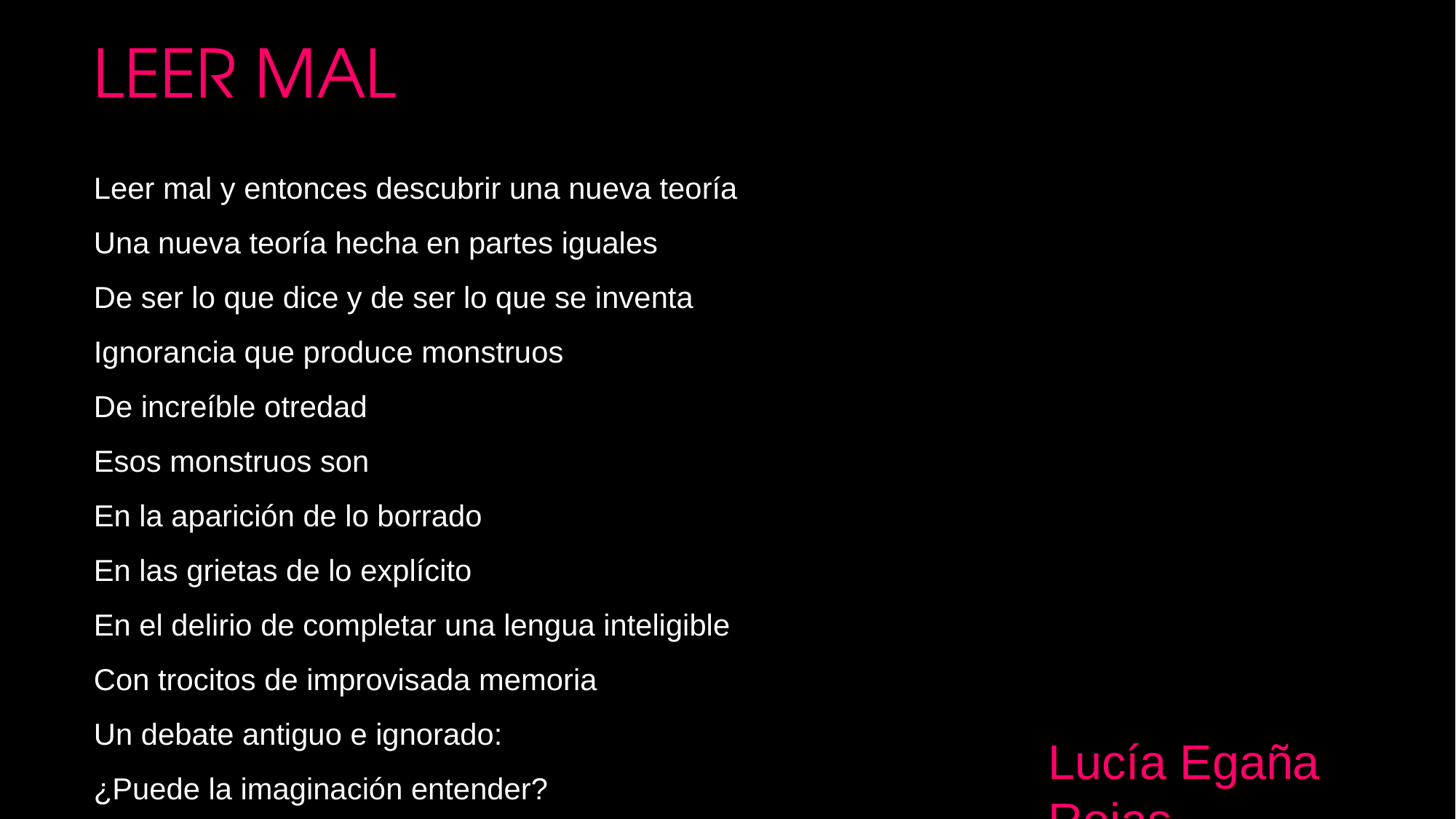

LEER MAL

Leer mal y entonces descubrir una nueva teoría
Una nueva teoría hecha en partes iguales
De ser lo que dice y de ser lo que se inventa
Ignorancia que produce monstruos
De increíble otredad
Esos monstruos son
En la aparición de lo borrado
En las grietas de lo explícito
En el delirio de completar una lengua inteligible
Con trocitos de improvisada memoria
Un debate antiguo e ignorado:
¿Puede la imaginación entender?
#
Lucía Egaña Rojas